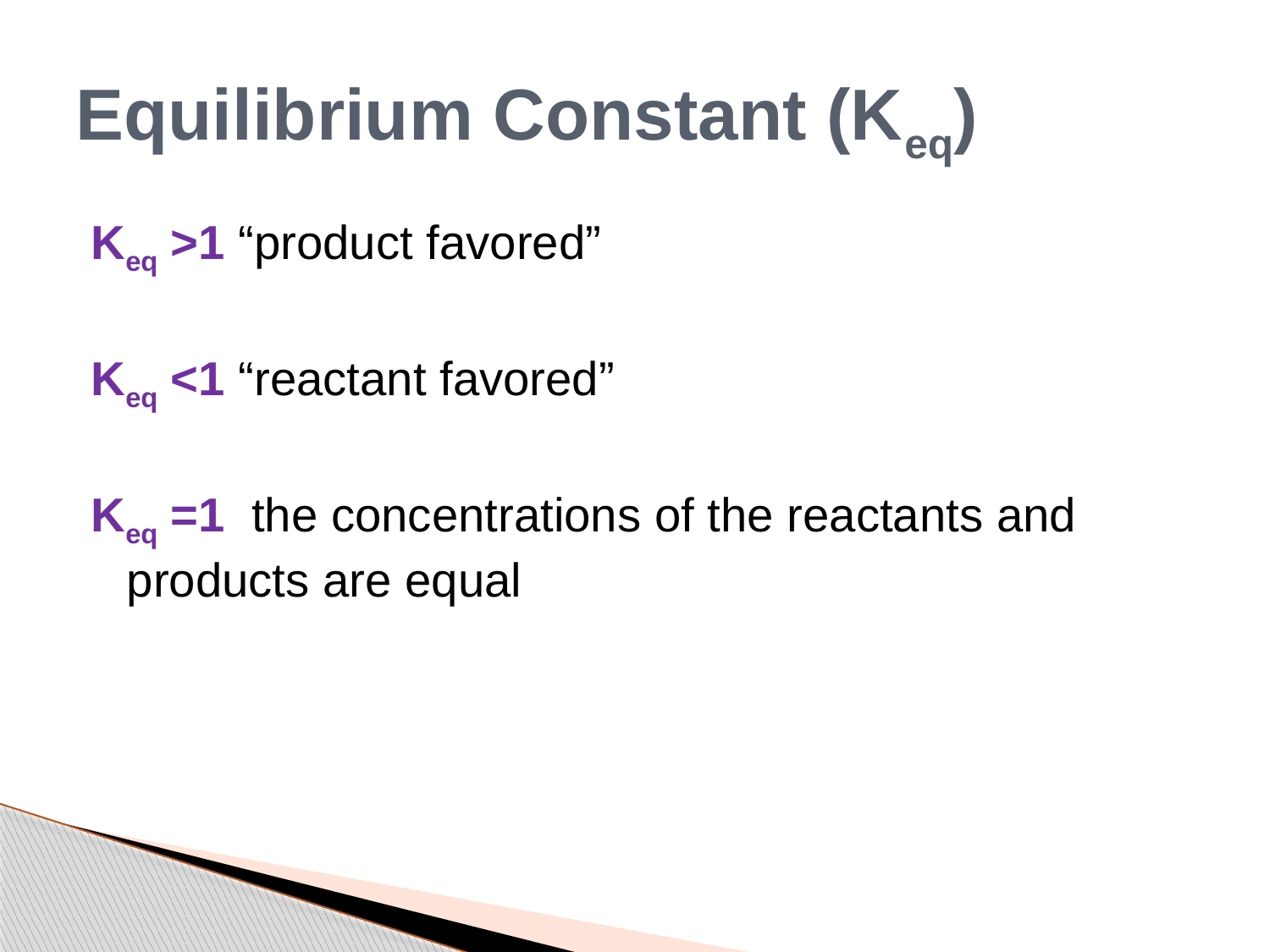

# Equilibrium Constant (Keq)
Keq >1 “product favored”

Keq <1 “reactant favored”

Keq =1  the concentrations of the reactants and products are equal